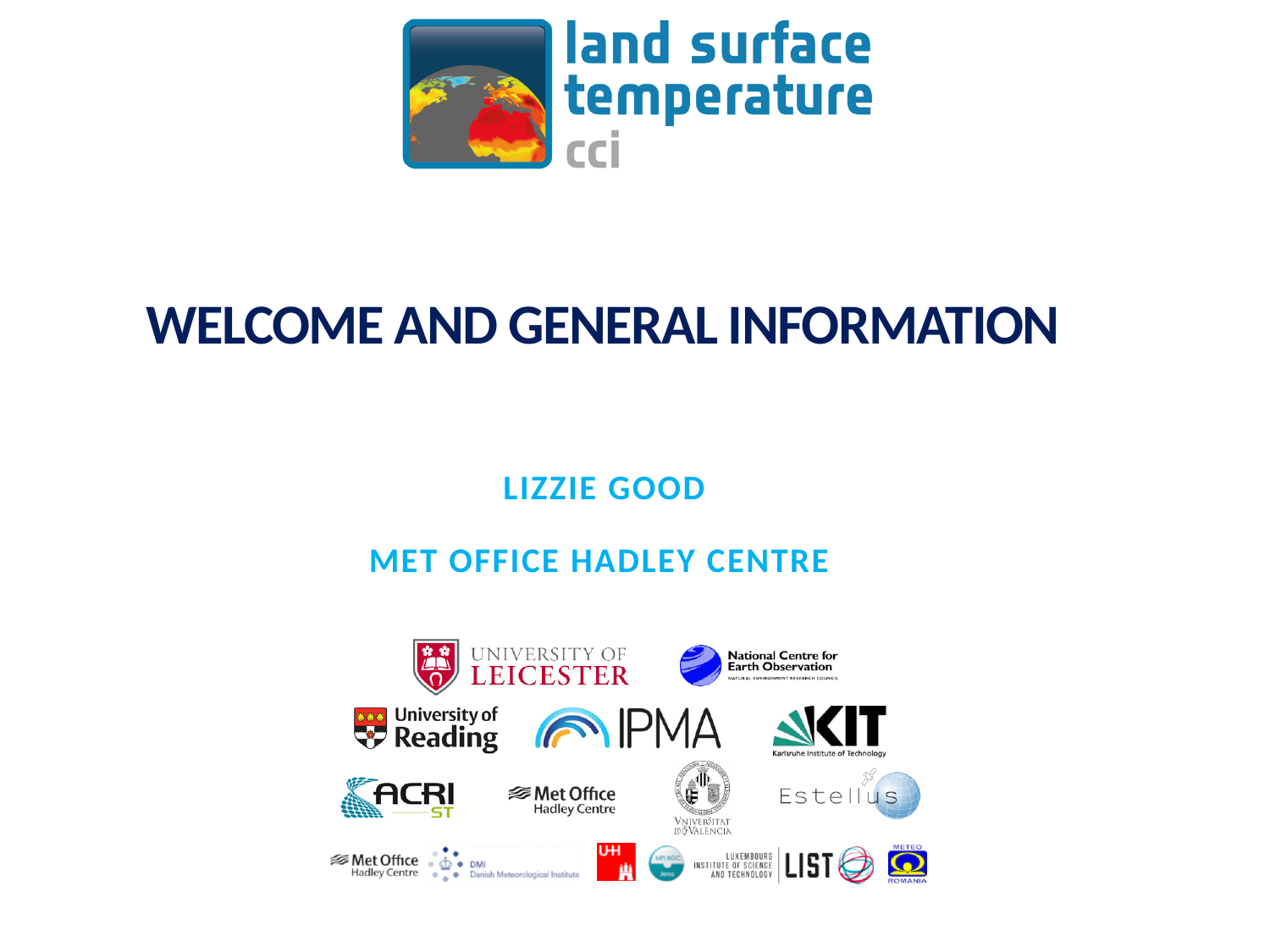

# Welcome and General Information
Lizzie Good
Met Office Hadley Centre